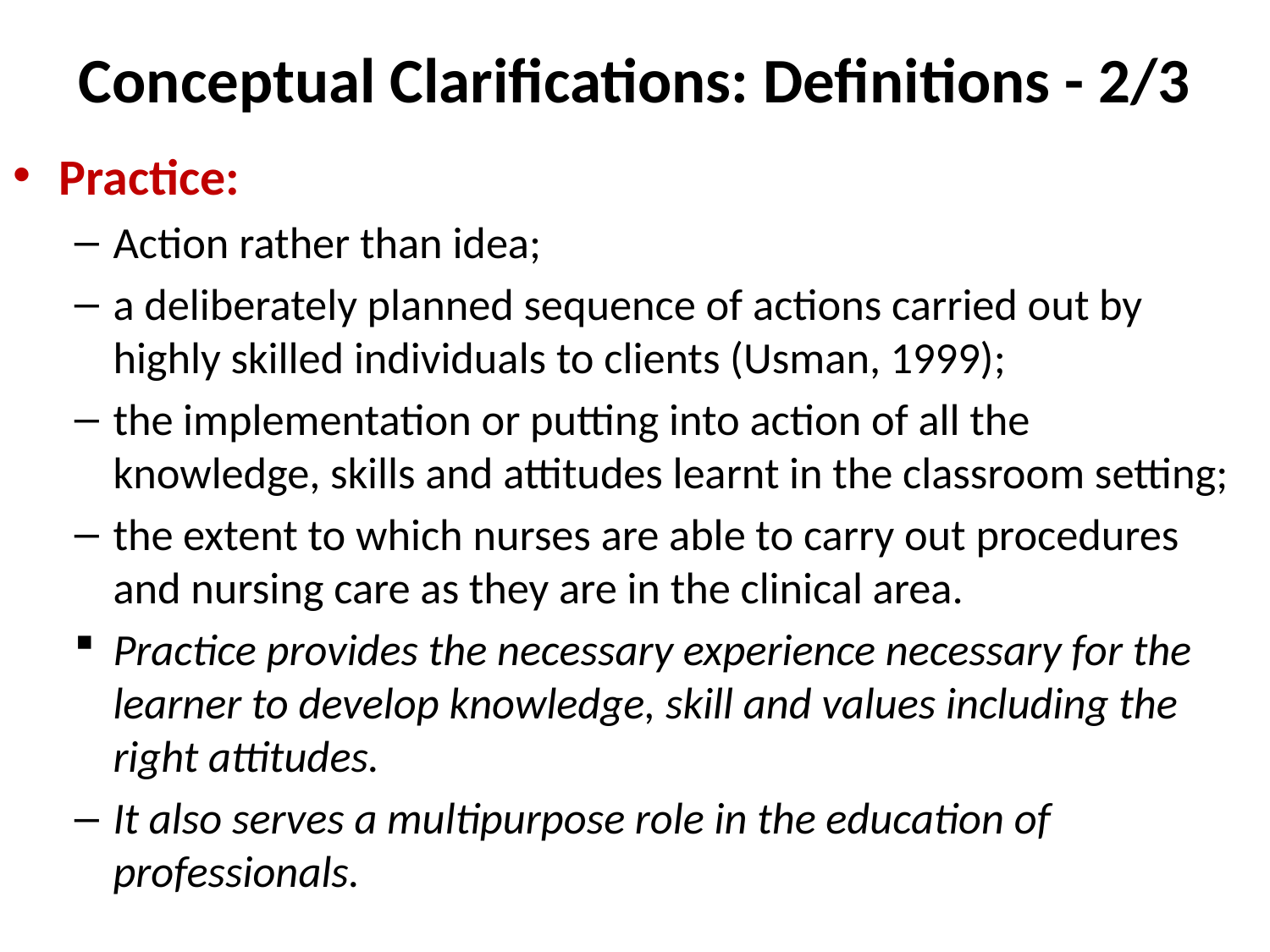

# Conceptual Clarifications: Definitions - 2/3
Practice:
Action rather than idea;
a deliberately planned sequence of actions carried out by highly skilled individuals to clients (Usman, 1999);
the implementation or putting into action of all the knowledge, skills and attitudes learnt in the classroom setting;
the extent to which nurses are able to carry out procedures and nursing care as they are in the clinical area.
Practice provides the necessary experience necessary for the learner to develop knowledge, skill and values including the right attitudes.
It also serves a multipurpose role in the education of professionals.